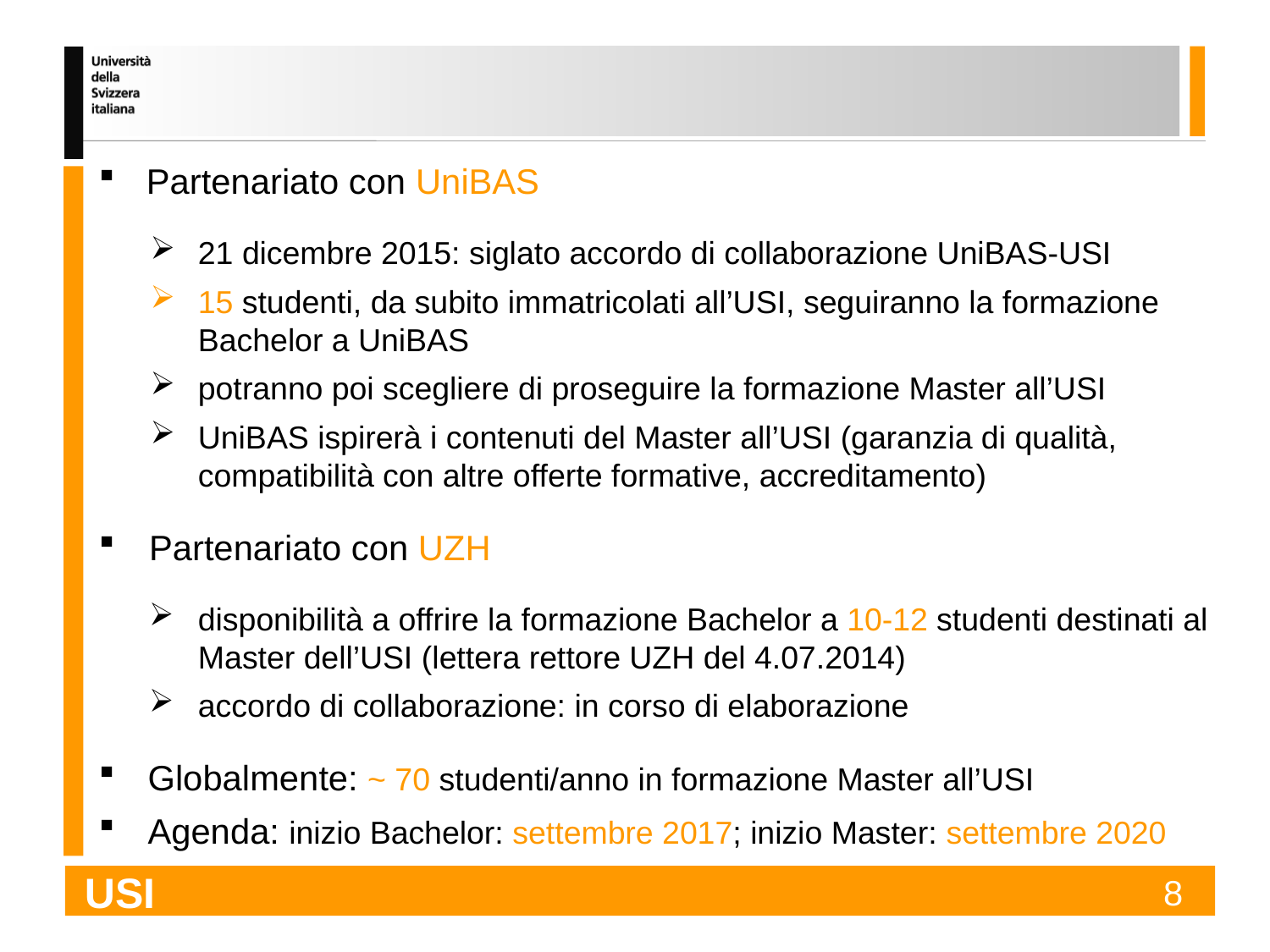

Partenariato con UniBAS
21 dicembre 2015: siglato accordo di collaborazione UniBAS-USI
15 studenti, da subito immatricolati all’USI, seguiranno la formazione Bachelor a UniBAS
potranno poi scegliere di proseguire la formazione Master all’USI
UniBAS ispirerà i contenuti del Master all’USI (garanzia di qualità, compatibilità con altre offerte formative, accreditamento)
Partenariato con UZH
disponibilità a offrire la formazione Bachelor a 10-12 studenti destinati al Master dell’USI (lettera rettore UZH del 4.07.2014)
accordo di collaborazione: in corso di elaborazione
Globalmente: ~ 70 studenti/anno in formazione Master all’USI
Agenda: inizio Bachelor: settembre 2017; inizio Master: settembre 2020
USI
8